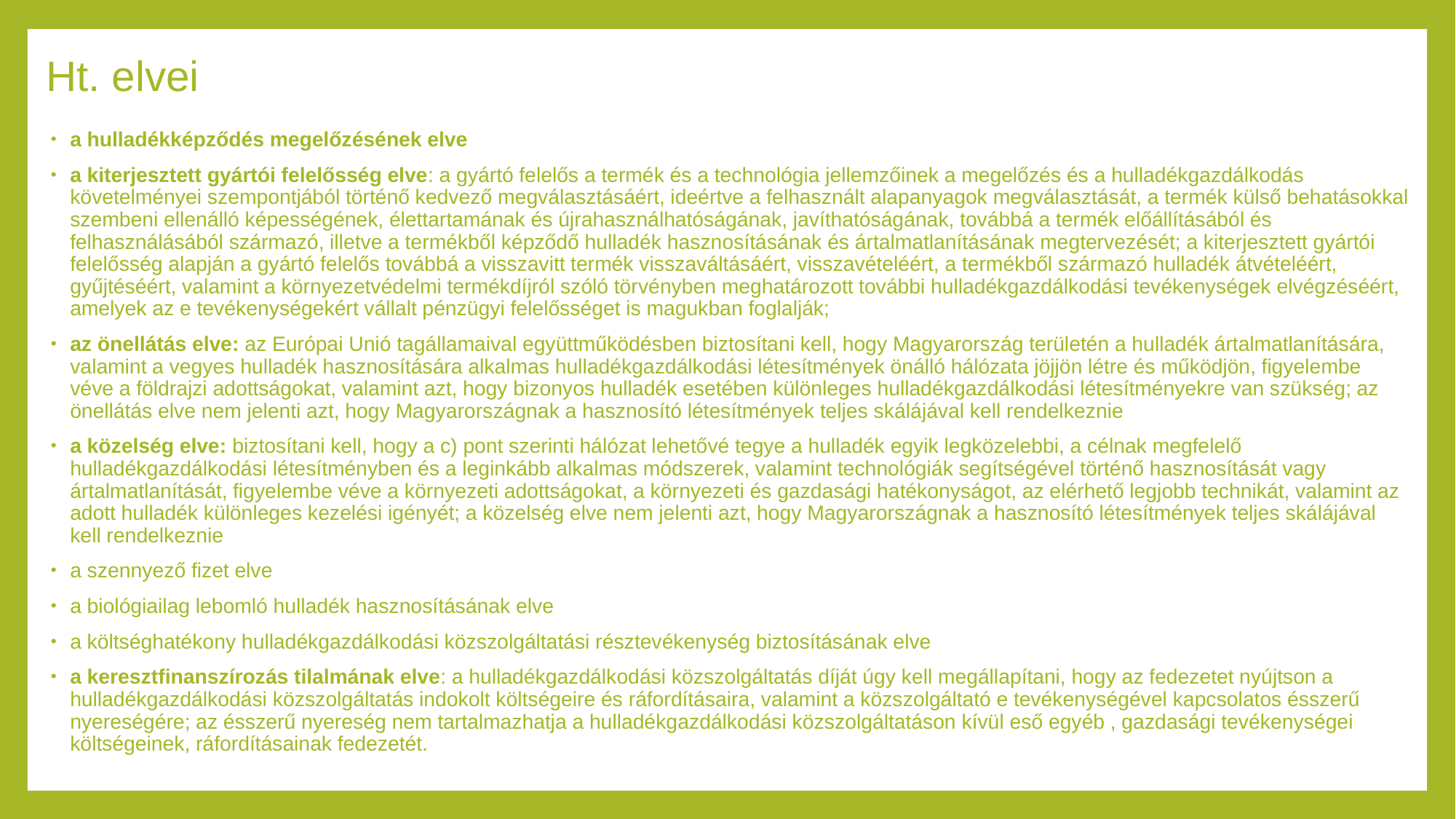

# Ht. elvei
a hulladékképződés megelőzésének elve
a kiterjesztett gyártói felelősség elve: a gyártó felelős a termék és a technológia jellemzőinek a megelőzés és a hulladékgazdálkodás követelményei szempontjából történő kedvező megválasztásáért, ideértve a felhasznált alapanyagok megválasztását, a termék külső behatásokkal szembeni ellenálló képességének, élettartamának és újrahasználhatóságának, javíthatóságának, továbbá a termék előállításából és felhasználásából származó, illetve a termékből képződő hulladék hasznosításának és ártalmatlanításának megtervezését; a kiterjesztett gyártói felelősség alapján a gyártó felelős továbbá a visszavitt termék visszaváltásáért, visszavételéért, a termékből származó hulladék átvételéért, gyűjtéséért, valamint a környezetvédelmi termékdíjról szóló törvényben meghatározott további hulladékgazdálkodási tevékenységek elvégzéséért, amelyek az e tevékenységekért vállalt pénzügyi felelősséget is magukban foglalják;
az önellátás elve: az Európai Unió tagállamaival együttműködésben biztosítani kell, hogy Magyarország területén a hulladék ártalmatlanítására, valamint a vegyes hulladék hasznosítására alkalmas hulladékgazdálkodási létesítmények önálló hálózata jöjjön létre és működjön, figyelembe véve a földrajzi adottságokat, valamint azt, hogy bizonyos hulladék esetében különleges hulladékgazdálkodási létesítményekre van szükség; az önellátás elve nem jelenti azt, hogy Magyarországnak a hasznosító létesítmények teljes skálájával kell rendelkeznie
a közelség elve: biztosítani kell, hogy a c) pont szerinti hálózat lehetővé tegye a hulladék egyik legközelebbi, a célnak megfelelő hulladékgazdálkodási létesítményben és a leginkább alkalmas módszerek, valamint technológiák segítségével történő hasznosítását vagy ártalmatlanítását, figyelembe véve a környezeti adottságokat, a környezeti és gazdasági hatékonyságot, az elérhető legjobb technikát, valamint az adott hulladék különleges kezelési igényét; a közelség elve nem jelenti azt, hogy Magyarországnak a hasznosító létesítmények teljes skálájával kell rendelkeznie
a szennyező fizet elve
a biológiailag lebomló hulladék hasznosításának elve
a költséghatékony hulladékgazdálkodási közszolgáltatási résztevékenység biztosításának elve
a keresztfinanszírozás tilalmának elve: a hulladékgazdálkodási közszolgáltatás díját úgy kell megállapítani, hogy az fedezetet nyújtson a hulladékgazdálkodási közszolgáltatás indokolt költségeire és ráfordításaira, valamint a közszolgáltató e tevékenységével kapcsolatos ésszerű nyereségére; az ésszerű nyereség nem tartalmazhatja a hulladékgazdálkodási közszolgáltatáson kívül eső egyéb , gazdasági tevékenységei költségeinek, ráfordításainak fedezetét.